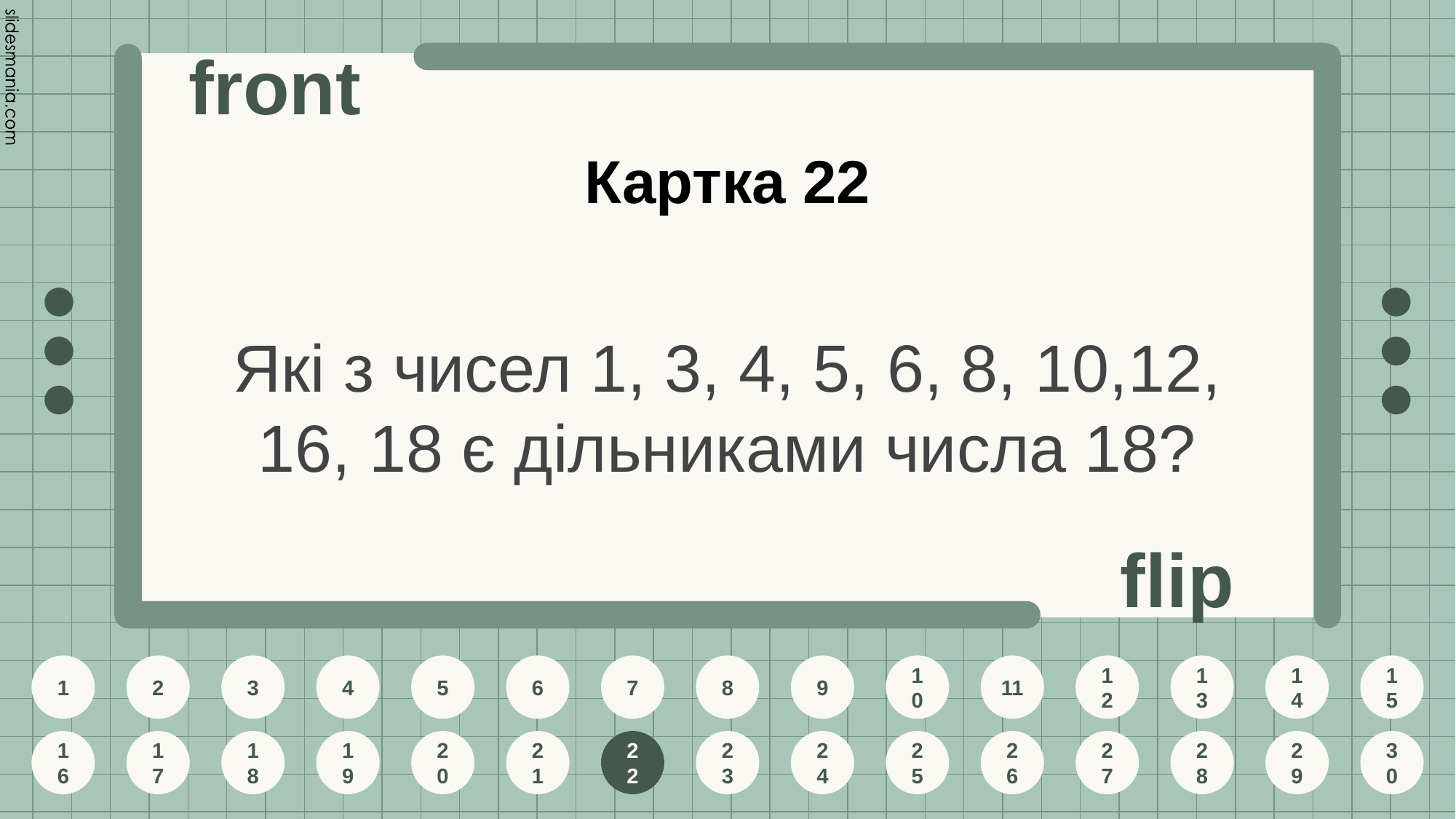

# Картка 22
Які з чисел 1, 3, 4, 5, 6, 8, 10,12, 16, 18 є дільниками числа 18?

22